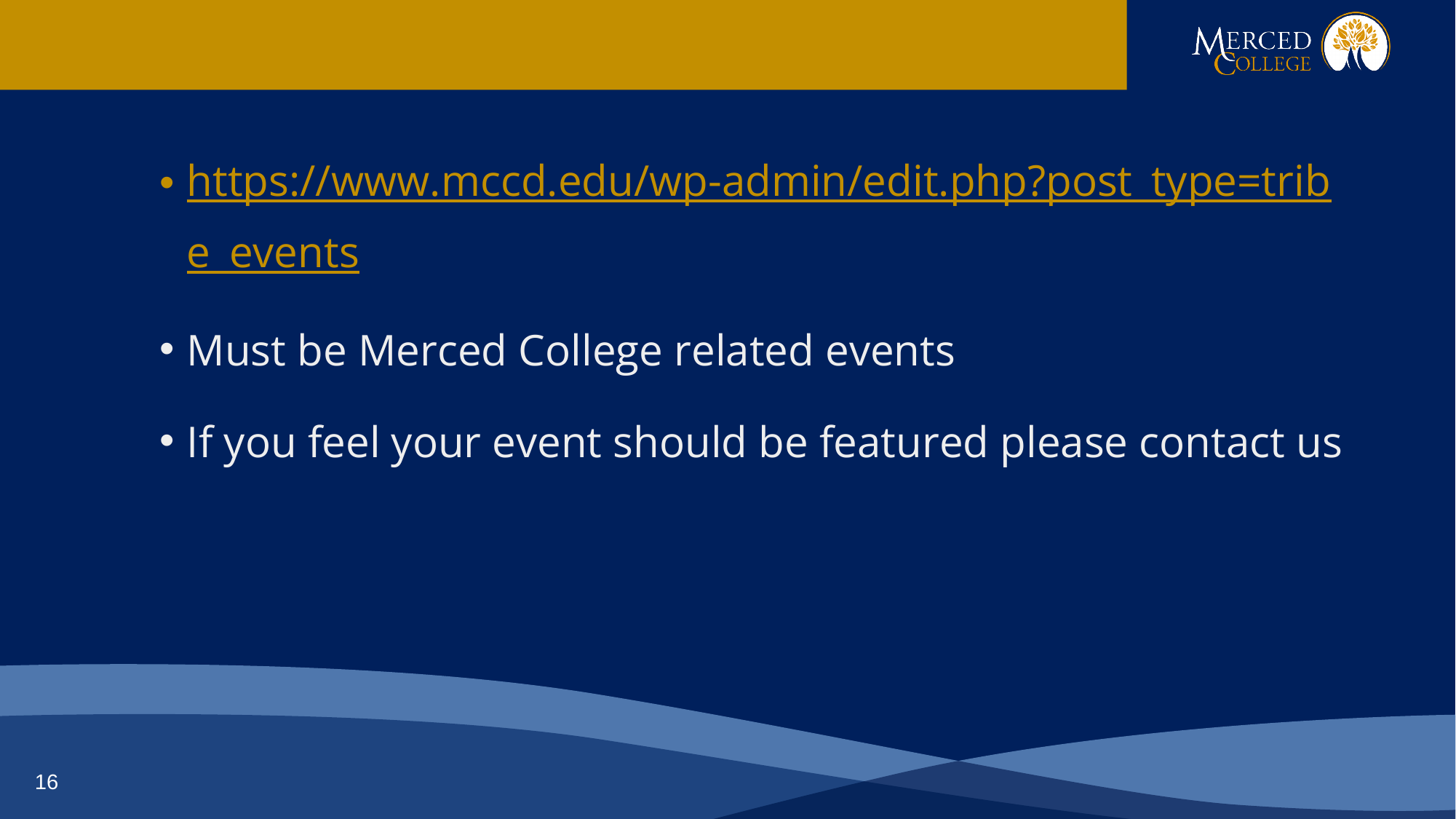

https://www.mccd.edu/wp-admin/edit.php?post_type=tribe_events
Must be Merced College related events
If you feel your event should be featured please contact us
16